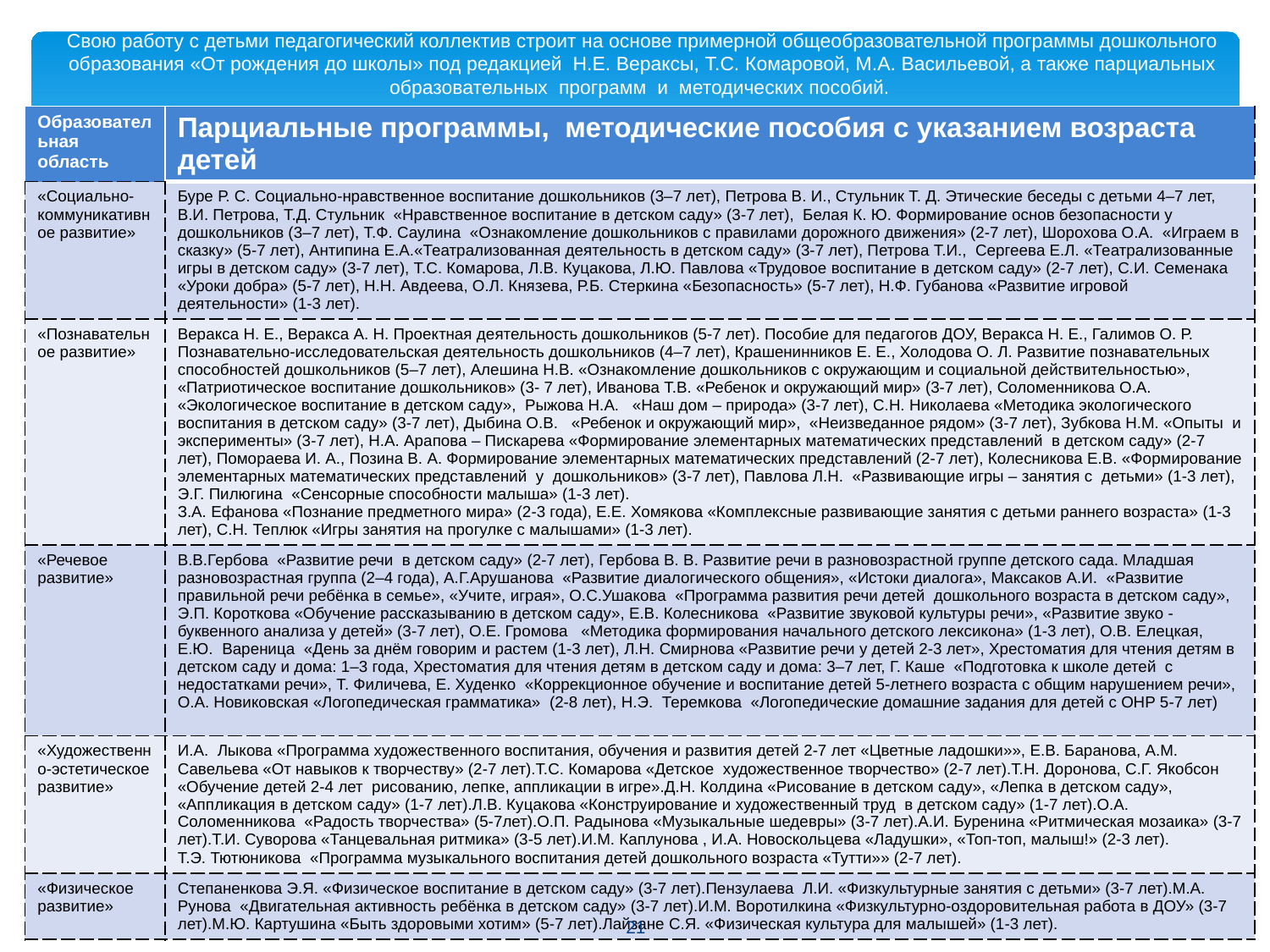

# Свою работу с детьми педагогический коллектив строит на основе примерной общеобразовательной программы дошкольного образования «От рождения до школы» под редакцией  Н.Е. Вераксы, Т.С. Комаровой, М.А. Васильевой, а также парциальных образовательных  программ  и  методических пособий.
| Образовательная область | Парциальные программы, методические пособия с указанием возраста детей |
| --- | --- |
| «Социально-коммуникативное развитие» | Буре Р. С. Социально-нравственное воспитание дошкольников (3–7 лет), Петрова В. И., Стульник Т. Д. Этические беседы с детьми 4–7 лет, В.И. Петрова, Т.Д. Стульник «Нравственное воспитание в детском саду» (3-7 лет), Белая К. Ю. Формирование основ безопасности у дошкольников (3–7 лет), Т.Ф. Саулина «Ознакомление дошкольников с правилами дорожного движения» (2-7 лет), Шорохова О.А. «Играем в сказку» (5-7 лет), Антипина Е.А.«Театрализованная деятельность в детском саду» (3-7 лет), Петрова Т.И., Сергеева Е.Л. «Театрализованные игры в детском саду» (3-7 лет), Т.С. Комарова, Л.В. Куцакова, Л.Ю. Павлова «Трудовое воспитание в детском саду» (2-7 лет), С.И. Семенака «Уроки добра» (5-7 лет), Н.Н. Авдеева, О.Л. Князева, Р.Б. Стеркина «Безопасность» (5-7 лет), Н.Ф. Губанова «Развитие игровой деятельности» (1-3 лет). |
| «Познавательное развитие» | Веракса Н. Е., Веракса А. Н. Проектная деятельность дошкольников (5-7 лет). Пособие для педагогов ДОУ, Веракса Н. Е., Галимов О. Р. Познавательно-исследовательская деятельность дошкольников (4–7 лет), Крашенинников Е. Е., Холодова О. Л. Развитие познавательных способностей дошкольников (5–7 лет), Алешина Н.В. «Ознакомление дошкольников с окружающим и социальной действительностью», «Патриотическое воспитание дошкольников» (3- 7 лет), Иванова Т.В. «Ребенок и окружающий мир» (3-7 лет), Соломенникова О.А. «Экологическое воспитание в детском саду», Рыжова Н.А. «Наш дом – природа» (3-7 лет), С.Н. Николаева «Методика экологического воспитания в детском саду» (3-7 лет), Дыбина О.В. «Ребенок и окружающий мир», «Неизведанное рядом» (3-7 лет), Зубкова Н.М. «Опыты и эксперименты» (3-7 лет), Н.А. Арапова – Пискарева «Формирование элементарных математических представлений в детском саду» (2-7 лет), Помораева И. А., Позина В. А. Формирование элементарных математических представлений (2-7 лет), Колесникова Е.В. «Формирование элементарных математических представлений у дошкольников» (3-7 лет), Павлова Л.Н. «Развивающие игры – занятия с детьми» (1-3 лет), Э.Г. Пилюгина «Сенсорные способности малыша» (1-3 лет). З.А. Ефанова «Познание предметного мира» (2-3 года), Е.Е. Хомякова «Комплексные развивающие занятия с детьми раннего возраста» (1-3 лет), С.Н. Теплюк «Игры занятия на прогулке с малышами» (1-3 лет). |
| «Речевое развитие» | В.В.Гербова «Развитие речи в детском саду» (2-7 лет), Гербова В. В. Развитие речи в разновозрастной группе детского сада. Младшая разновозрастная группа (2–4 года), А.Г.Арушанова «Развитие диалогического общения», «Истоки диалога», Максаков А.И. «Развитие правильной речи ребёнка в семье», «Учите, играя», О.С.Ушакова «Программа развития речи детей дошкольного возраста в детском саду», Э.П. Короткова «Обучение рассказыванию в детском саду», Е.В. Колесникова «Развитие звуковой культуры речи», «Развитие звуко - буквенного анализа у детей» (3-7 лет), О.Е. Громова «Методика формирования начального детского лексикона» (1-3 лет), О.В. Елецкая, Е.Ю. Вареница «День за днём говорим и растем (1-3 лет), Л.Н. Смирнова «Развитие речи у детей 2-3 лет», Хрестоматия для чтения детям в детском саду и дома: 1–3 года, Хрестоматия для чтения детям в детском саду и дома: 3–7 лет, Г. Каше «Подготовка к школе детей с недостатками речи», Т. Филичева, Е. Худенко «Коррекционное обучение и воспитание детей 5-летнего возраста с общим нарушением речи», О.А. Новиковская «Логопедическая грамматика» (2-8 лет), Н.Э. Теремкова «Логопедические домашние задания для детей с ОНР 5-7 лет) |
| «Художественно-эстетическое развитие» | И.А. Лыкова «Программа художественного воспитания, обучения и развития детей 2-7 лет «Цветные ладошки»», Е.В. Баранова, А.М. Савельева «От навыков к творчеству» (2-7 лет).Т.С. Комарова «Детское художественное творчество» (2-7 лет).Т.Н. Доронова, С.Г. Якобсон «Обучение детей 2-4 лет рисованию, лепке, аппликации в игре».Д.Н. Колдина «Рисование в детском саду», «Лепка в детском саду», «Аппликация в детском саду» (1-7 лет).Л.В. Куцакова «Конструирование и художественный труд в детском саду» (1-7 лет).О.А. Соломенникова «Радость творчества» (5-7лет).О.П. Радынова «Музыкальные шедевры» (3-7 лет).А.И. Буренина «Ритмическая мозаика» (3-7 лет).Т.И. Суворова «Танцевальная ритмика» (3-5 лет).И.М. Каплунова , И.А. Новоскольцева «Ладушки», «Топ-топ, малыш!» (2-3 лет). Т.Э. Тютюникова «Программа музыкального воспитания детей дошкольного возраста «Тутти»» (2-7 лет). |
| «Физическое развитие» | Степаненкова Э.Я. «Физическое воспитание в детском саду» (3-7 лет).Пензулаева Л.И. «Физкультурные занятия с детьми» (3-7 лет).М.А. Рунова «Двигательная активность ребёнка в детском саду» (3-7 лет).И.М. Воротилкина «Физкультурно-оздоровительная работа в ДОУ» (3-7 лет).М.Ю. Картушина «Быть здоровыми хотим» (5-7 лет).Лайзане С.Я. «Физическая культура для малышей» (1-3 лет). |
21